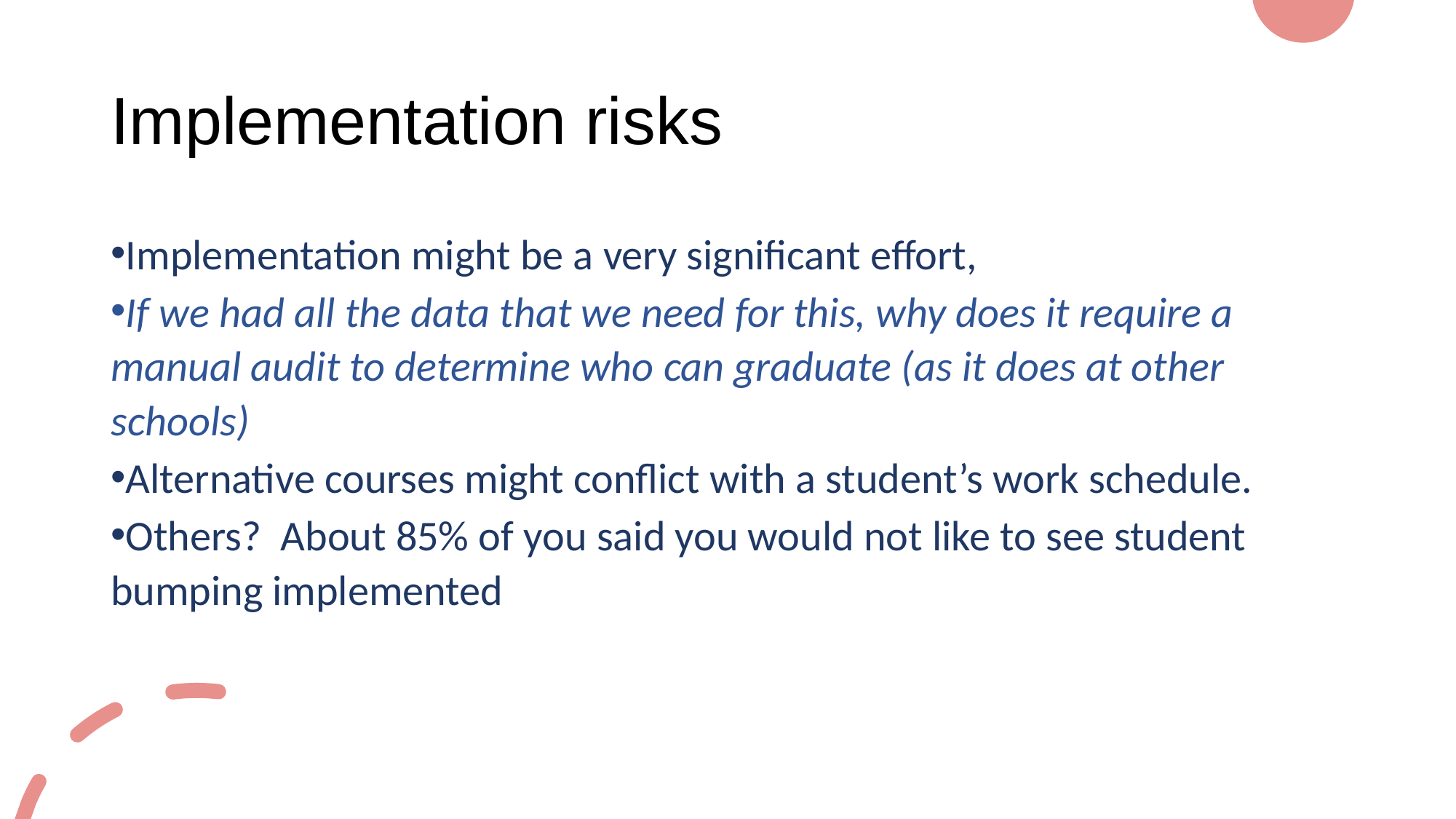

# Implementation risks
Implementation might be a very significant effort,
If we had all the data that we need for this, why does it require a manual audit to determine who can graduate (as it does at other schools)
Alternative courses might conflict with a student’s work schedule.
Others?  About 85% of you said you would not like to see student bumping implemented